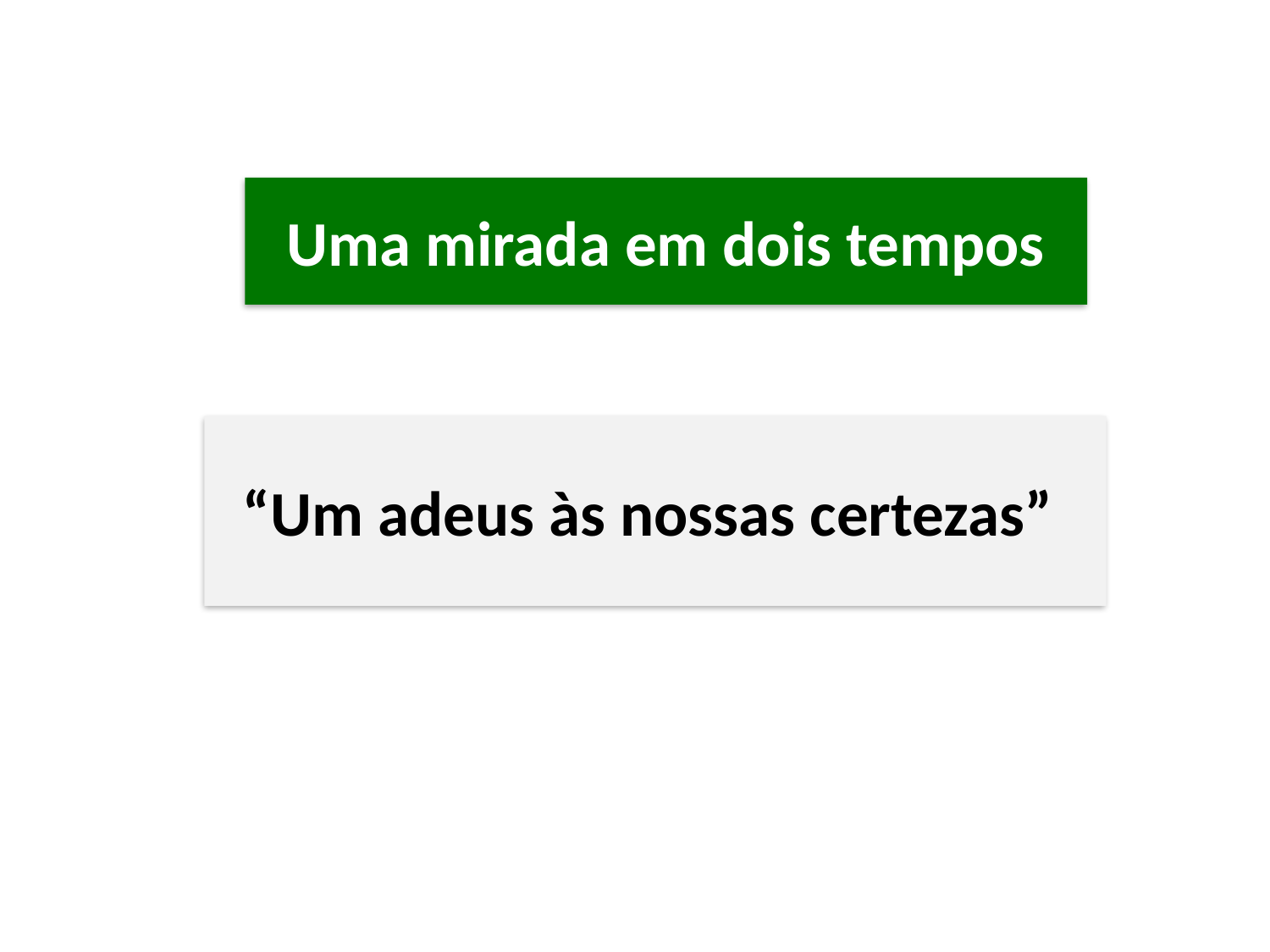

#
Uma mirada em dois tempos

“Um adeus às nossas certezas”